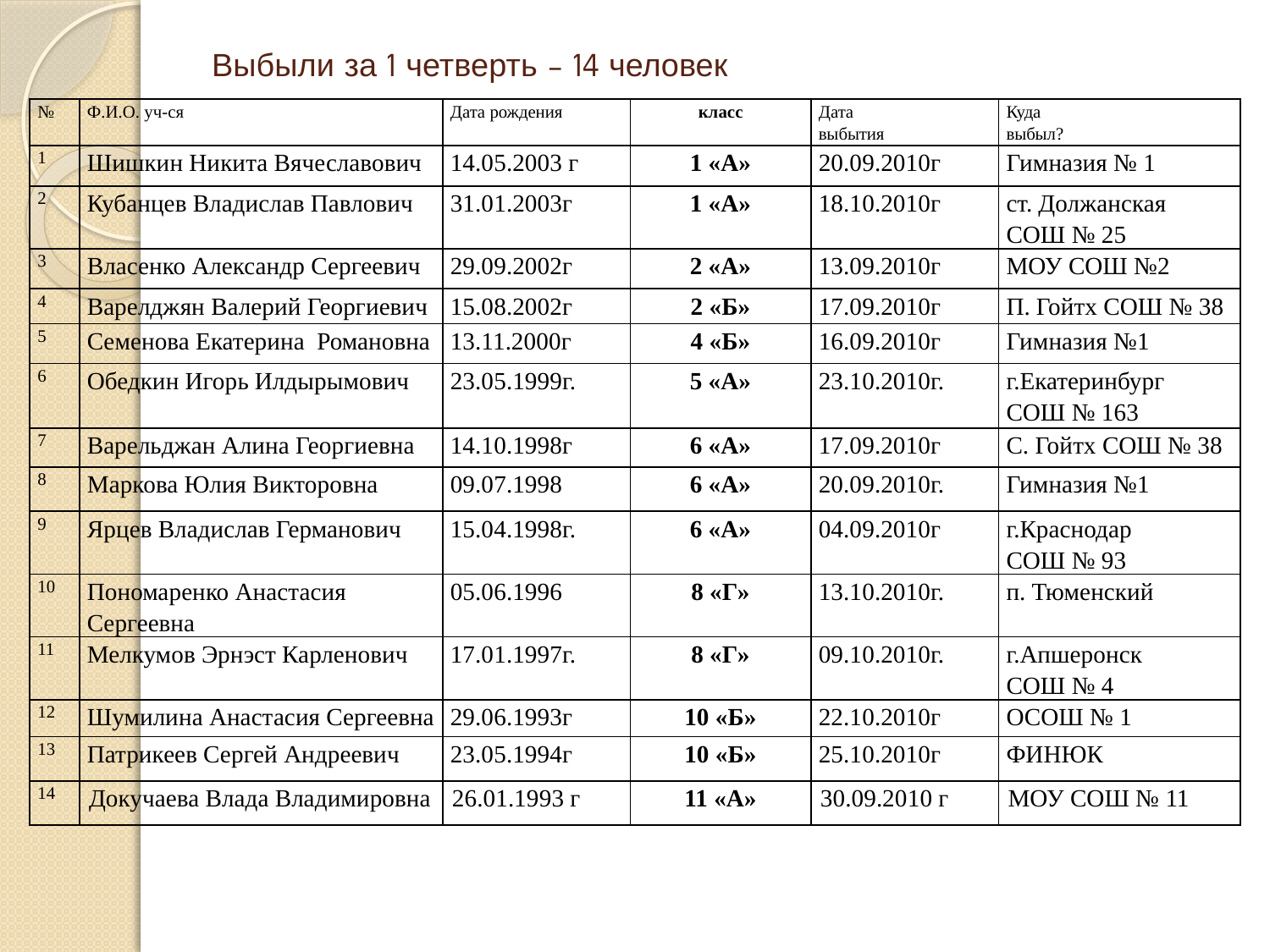

# Выбыли за 1 четверть – 14 человек
| № | Ф.И.О. уч-ся | Дата рождения | класс | Дата выбытия | Куда выбыл? |
| --- | --- | --- | --- | --- | --- |
| 1 | Шишкин Никита Вячеславович | 14.05.2003 г | 1 «А» | 20.09.2010г | Гимназия № 1 |
| 2 | Кубанцев Владислав Павлович | 31.01.2003г | 1 «А» | 18.10.2010г | ст. Должанская СОШ № 25 |
| 3 | Власенко Александр Сергеевич | 29.09.2002г | 2 «А» | 13.09.2010г | МОУ СОШ №2 |
| 4 | Варелджян Валерий Георгиевич | 15.08.2002г | 2 «Б» | 17.09.2010г | П. Гойтх СОШ № 38 |
| 5 | Семенова Екатерина Романовна | 13.11.2000г | 4 «Б» | 16.09.2010г | Гимназия №1 |
| 6 | Обедкин Игорь Илдырымович | 23.05.1999г. | 5 «А» | 23.10.2010г. | г.Екатеринбург СОШ № 163 |
| 7 | Варельджан Алина Георгиевна | 14.10.1998г | 6 «А» | 17.09.2010г | С. Гойтх СОШ № 38 |
| 8 | Маркова Юлия Викторовна | 09.07.1998 | 6 «А» | 20.09.2010г. | Гимназия №1 |
| 9 | Ярцев Владислав Германович | 15.04.1998г. | 6 «А» | 04.09.2010г | г.Краснодар СОШ № 93 |
| 10 | Пономаренко Анастасия Сергеевна | 05.06.1996 | 8 «Г» | 13.10.2010г. | п. Тюменский |
| 11 | Мелкумов Эрнэст Карленович | 17.01.1997г. | 8 «Г» | 09.10.2010г. | г.Апшеронск СОШ № 4 |
| 12 | Шумилина Анастасия Сергеевна | 29.06.1993г | 10 «Б» | 22.10.2010г | ОСОШ № 1 |
| 13 | Патрикеев Сергей Андреевич | 23.05.1994г | 10 «Б» | 25.10.2010г | ФИНЮК |
| 14 | Докучаева Влада Владимировна | 26.01.1993 г | 11 «А» | 30.09.2010 г | МОУ СОШ № 11 |